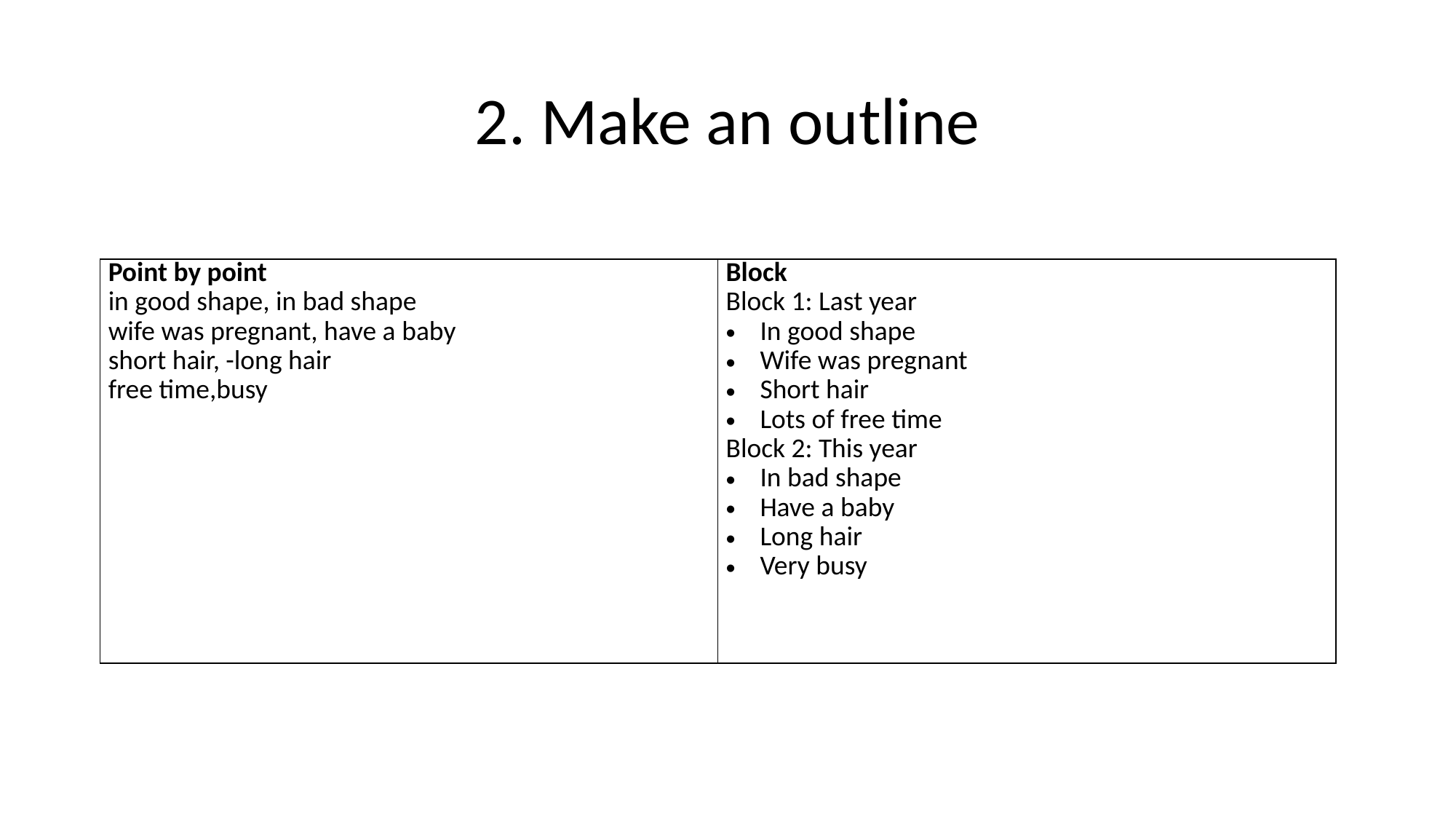

# 2. Make an outline
| Point by point in good shape, in bad shape wife was pregnant, have a baby short hair, -long hair free time,busy | Block Block 1: Last year In good shape Wife was pregnant Short hair Lots of free time Block 2: This year In bad shape Have a baby Long hair Very busy |
| --- | --- |